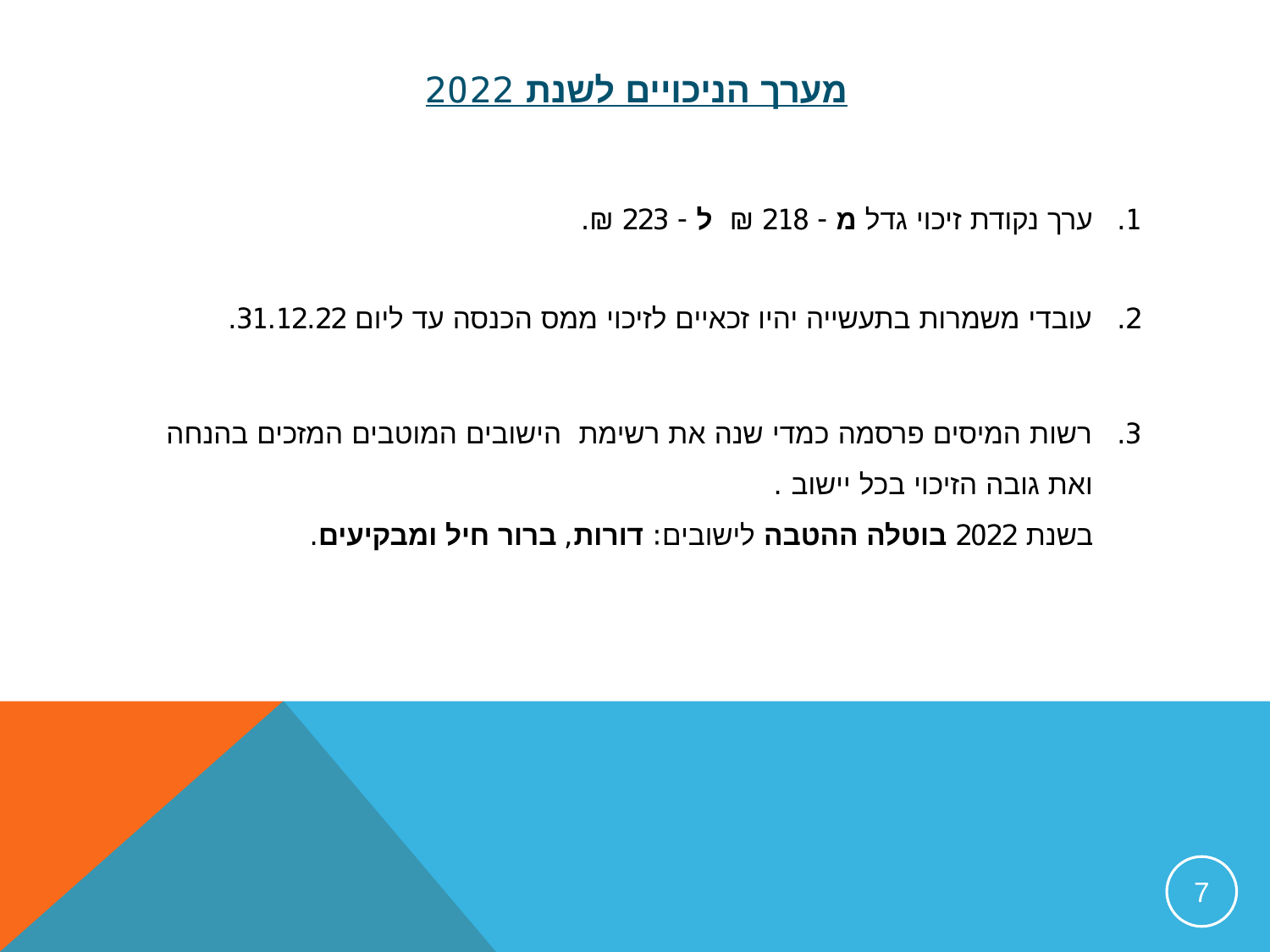

# מערך הניכויים לשנת 2022
ערך נקודת זיכוי גדל מ - 218 ₪  ל - 223 ₪.
עובדי משמרות בתעשייה יהיו זכאיים לזיכוי ממס הכנסה עד ליום 31.12.22.
רשות המיסים פרסמה כמדי שנה את רשימת  הישובים המוטבים המזכים בהנחה ואת גובה הזיכוי בכל יישוב .
בשנת 2022 בוטלה ההטבה לישובים: דורות, ברור חיל ומבקיעים.

7